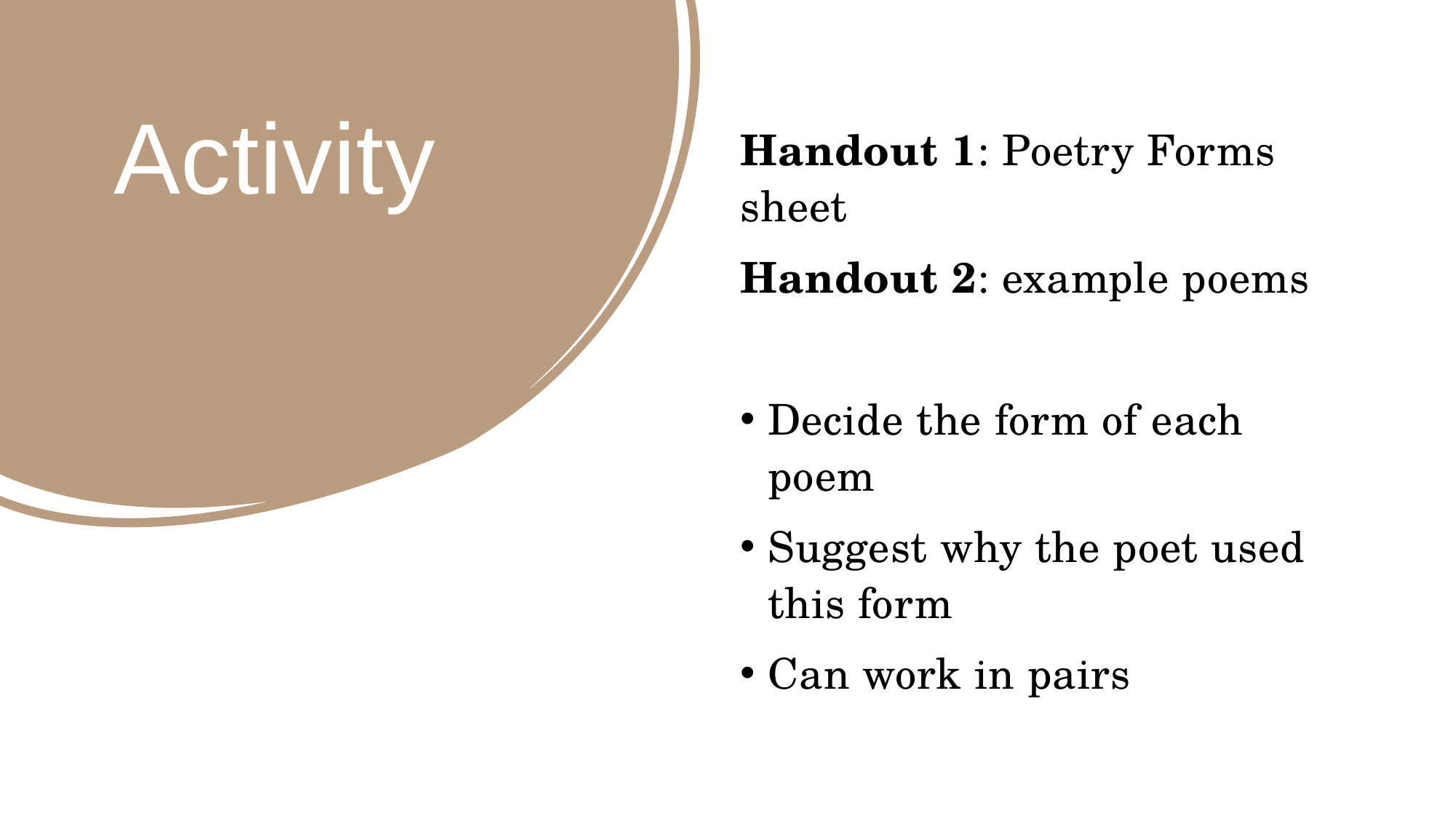

# Activity
Handout 1: Poetry Forms sheet
Handout 2: example poems

Decide the form of each poem
Suggest why the poet used this form
Can work in pairs